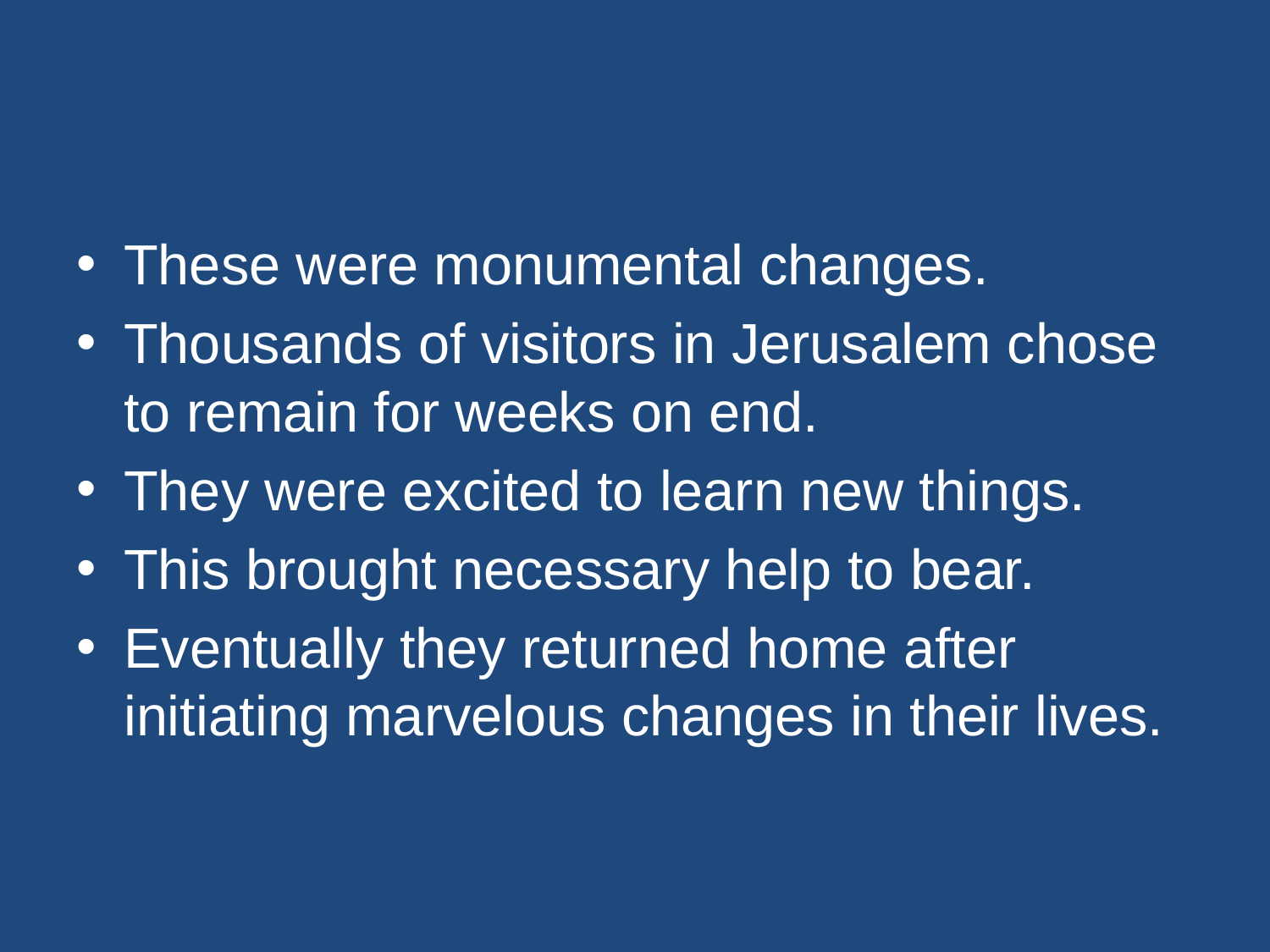

#
These were monumental changes.
Thousands of visitors in Jerusalem chose to remain for weeks on end.
They were excited to learn new things.
This brought necessary help to bear.
Eventually they returned home after initiating marvelous changes in their lives.